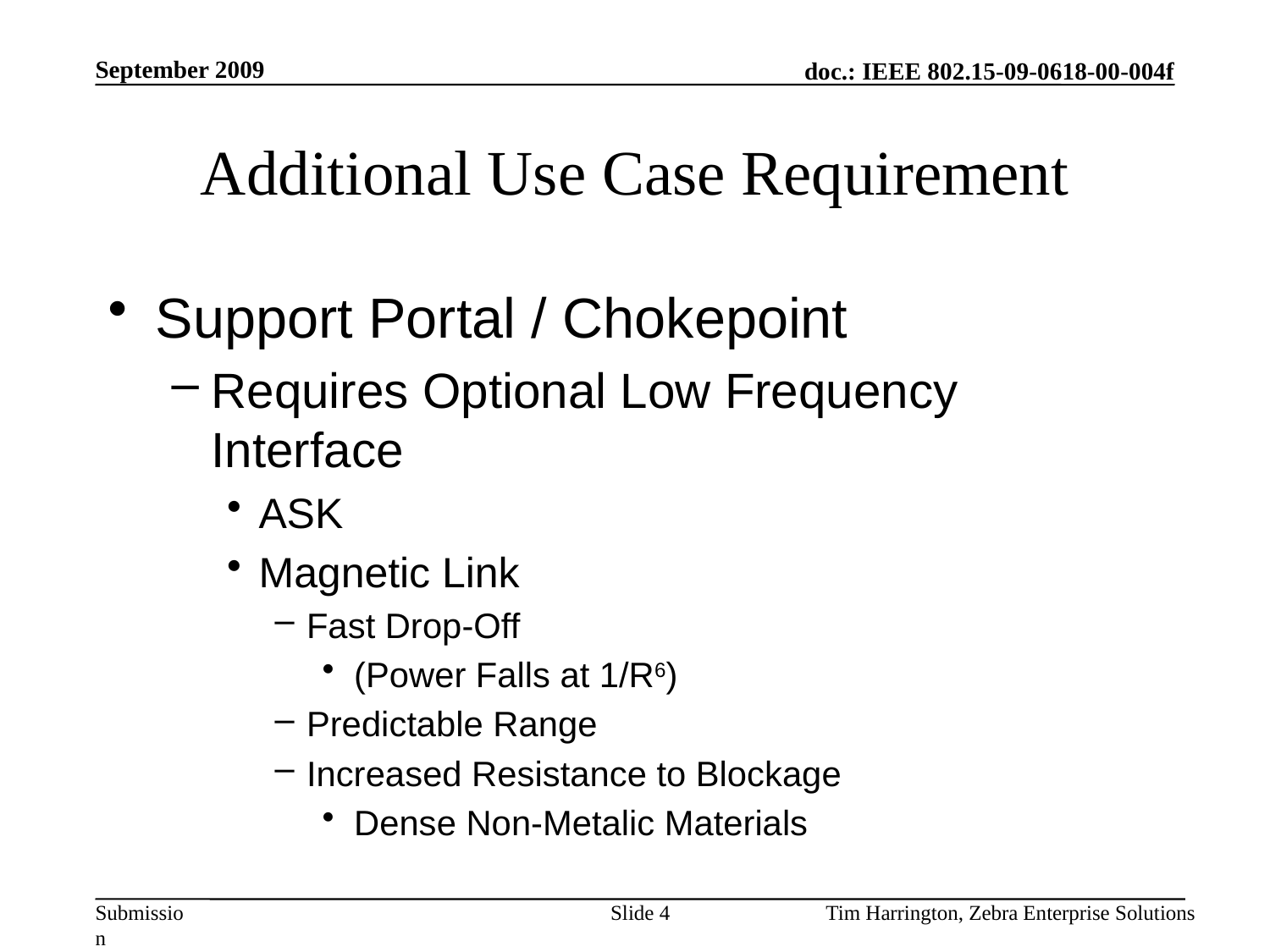

September 2009
# Additional Use Case Requirement
Support Portal / Chokepoint
Requires Optional Low Frequency Interface
ASK
Magnetic Link
Fast Drop-Off
(Power Falls at 1/R6)
Predictable Range
Increased Resistance to Blockage
Dense Non-Metalic Materials
Slide 4
Tim Harrington, Zebra Enterprise Solutions